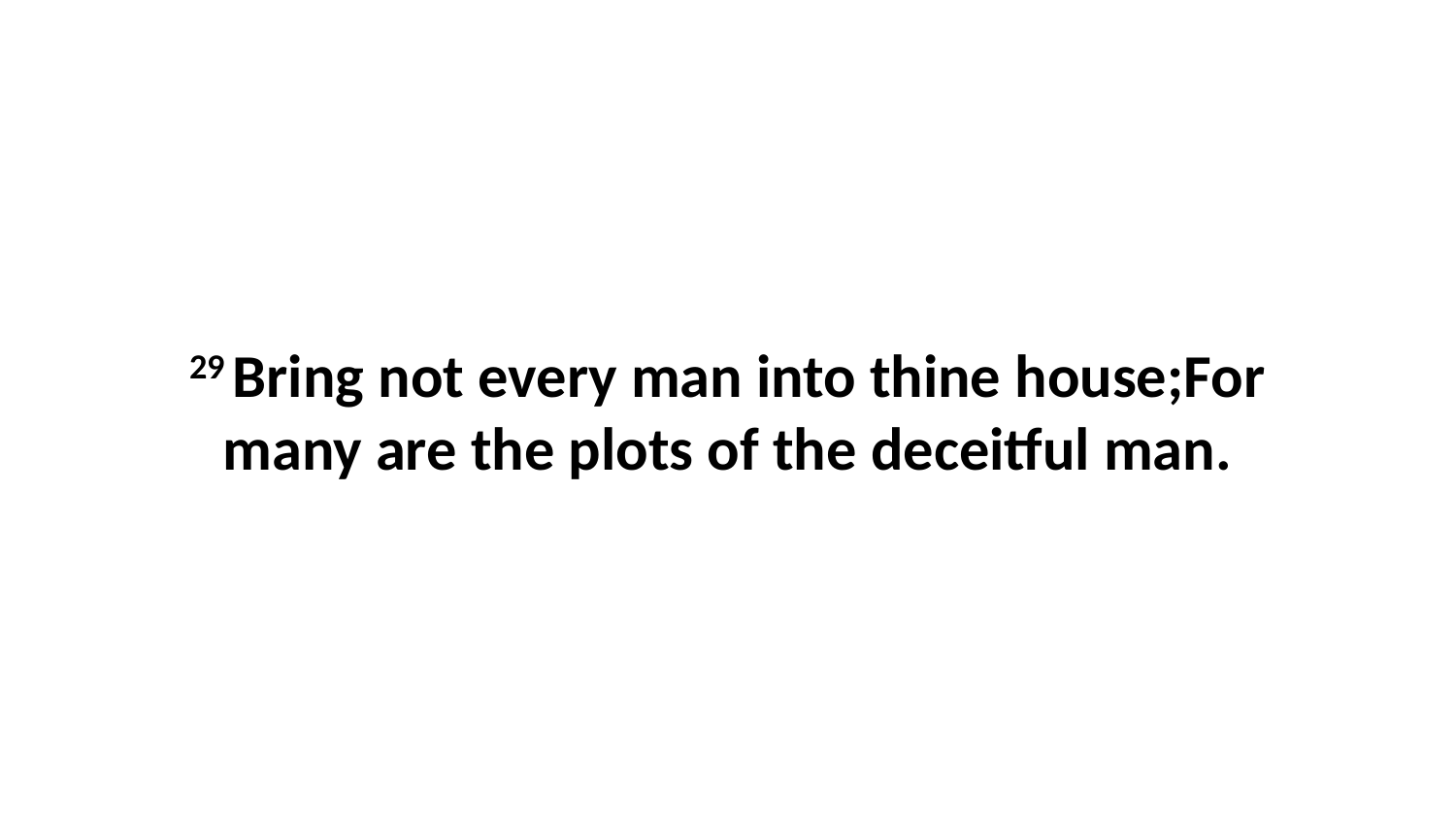

29 Bring not every man into thine house;For many are the plots of the deceitful man.